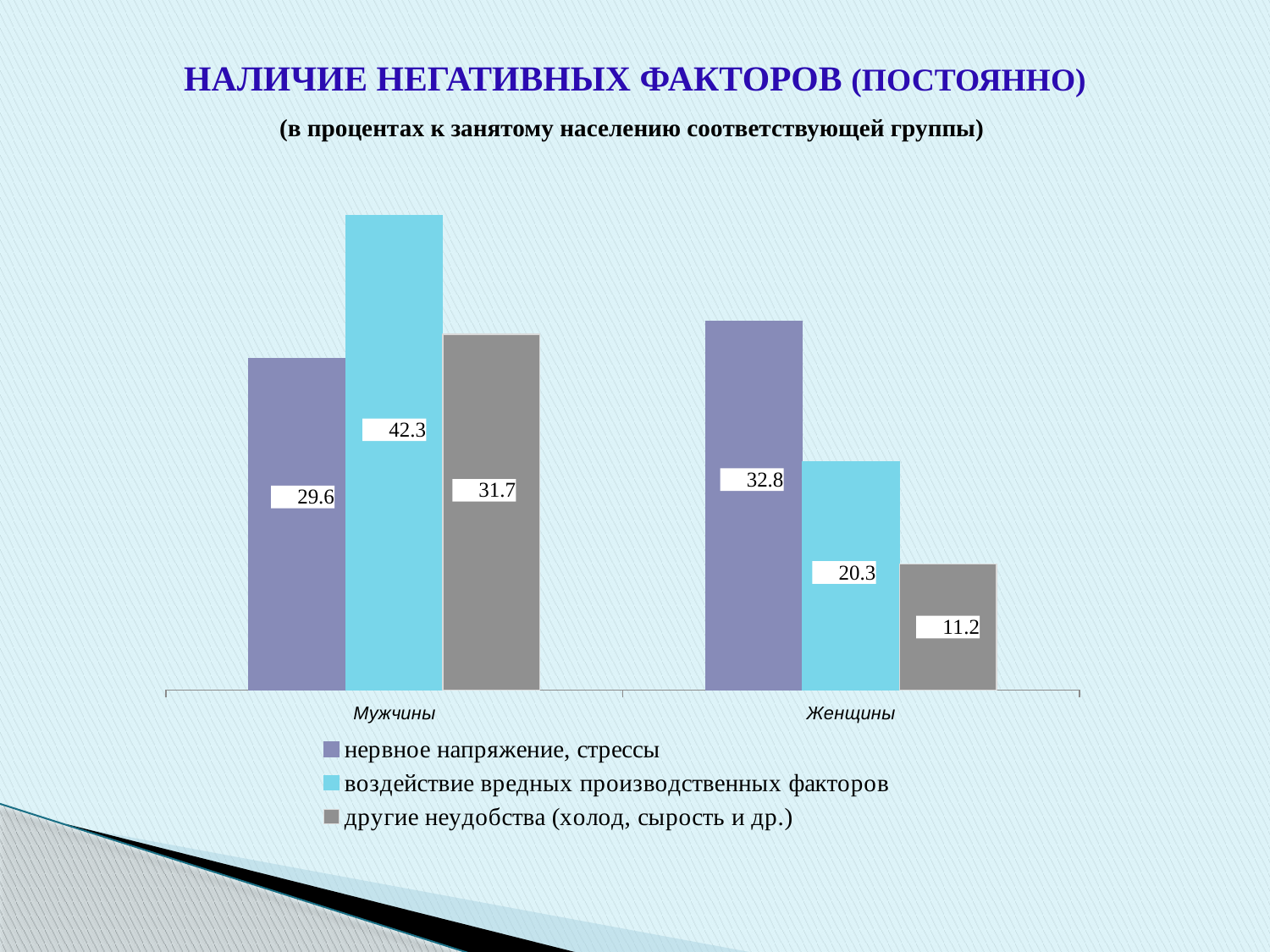

НАЛИЧИЕ НЕГАТИВНЫХ ФАКТОРОВ (ПОСТОЯННО)

(в процентах к занятому населению соответствующей группы)

### Chart

| Category | нервное напряжение, стрессы | воздействие вредных производственных факторов | другие неудобства (холод, сырость и др.) |
|---|---|---|---|
| Мужчины | 29.557200000000005 | 42.25890000000001 | 31.6811 |
| Женщины | 32.815 | 20.30849999999989 | 11.2126 |